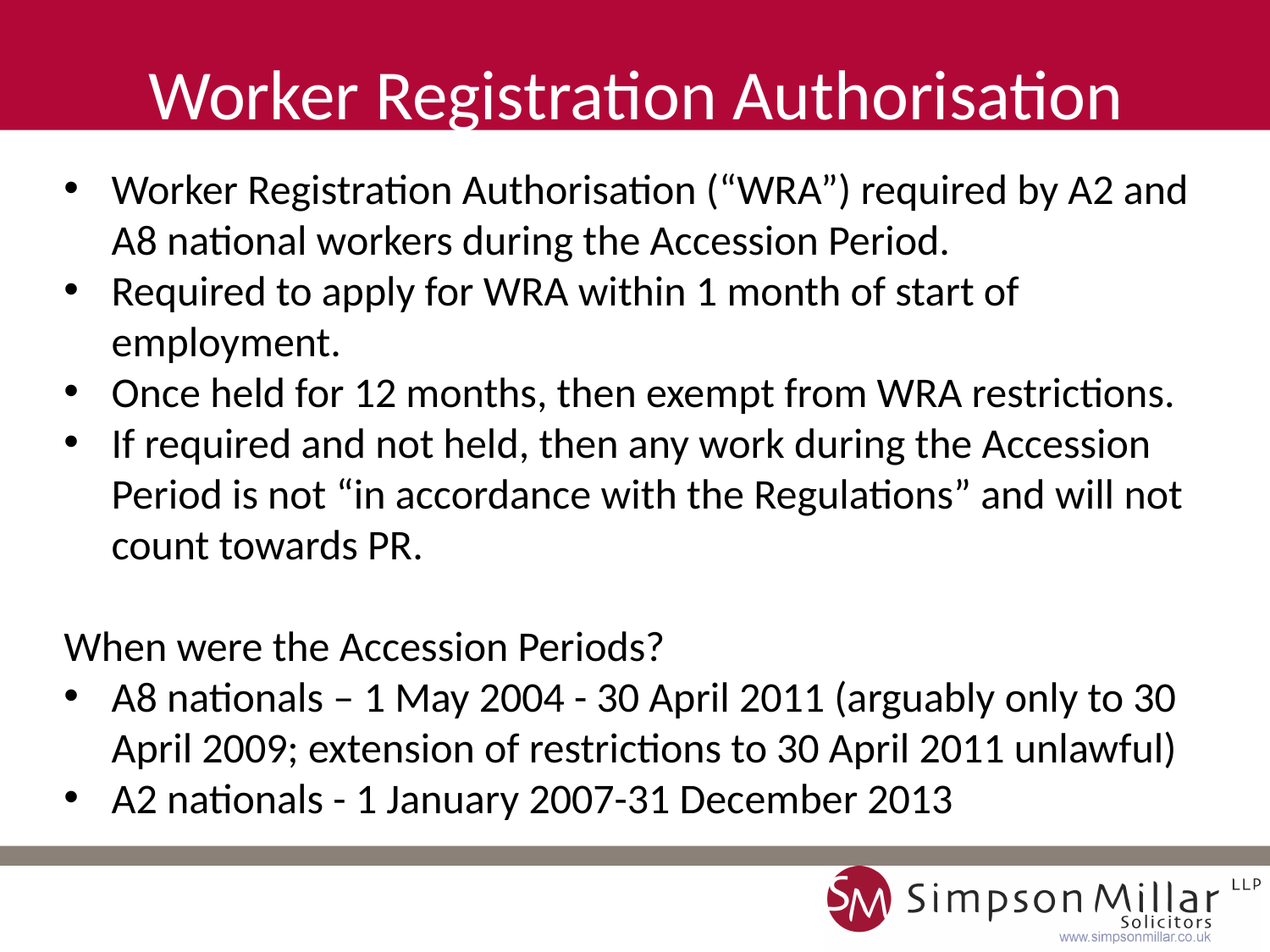

Worker Registration Authorisation
Worker Registration Authorisation (“WRA”) required by A2 and A8 national workers during the Accession Period.
Required to apply for WRA within 1 month of start of employment.
Once held for 12 months, then exempt from WRA restrictions.
If required and not held, then any work during the Accession Period is not “in accordance with the Regulations” and will not count towards PR.

When were the Accession Periods?
A8 nationals – 1 May 2004 - 30 April 2011 (arguably only to 30 April 2009; extension of restrictions to 30 April 2011 unlawful)
A2 nationals - 1 January 2007-31 December 2013